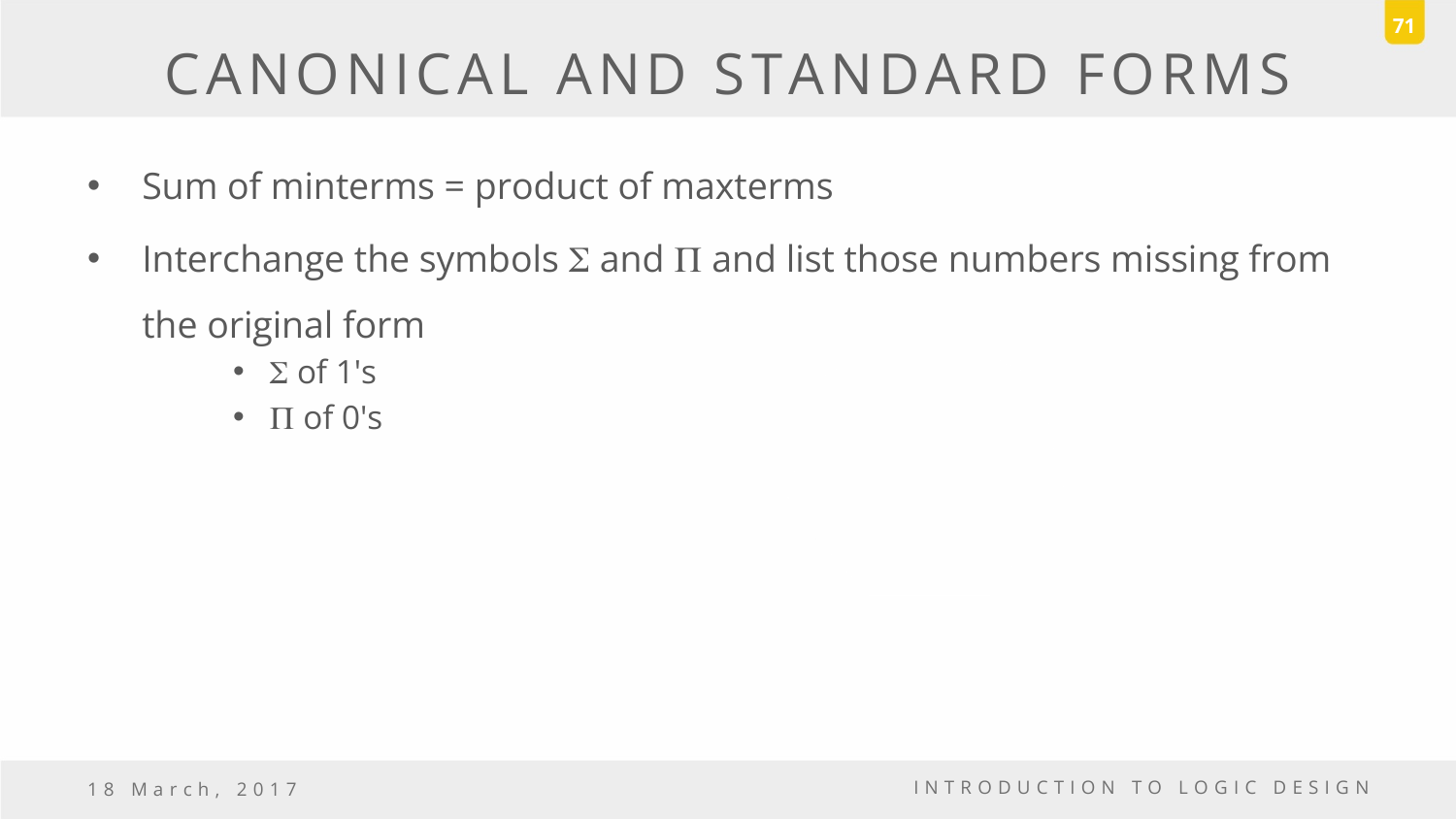

71
# CANONICAL AND STANDARD FORMS
Sum of minterms = product of maxterms
Interchange the symbols Σ and Π and list those numbers missing from the original form
Σ of 1's
Π of 0's

18 March, 2017
INTRODUCTION TO LOGIC DESIGN